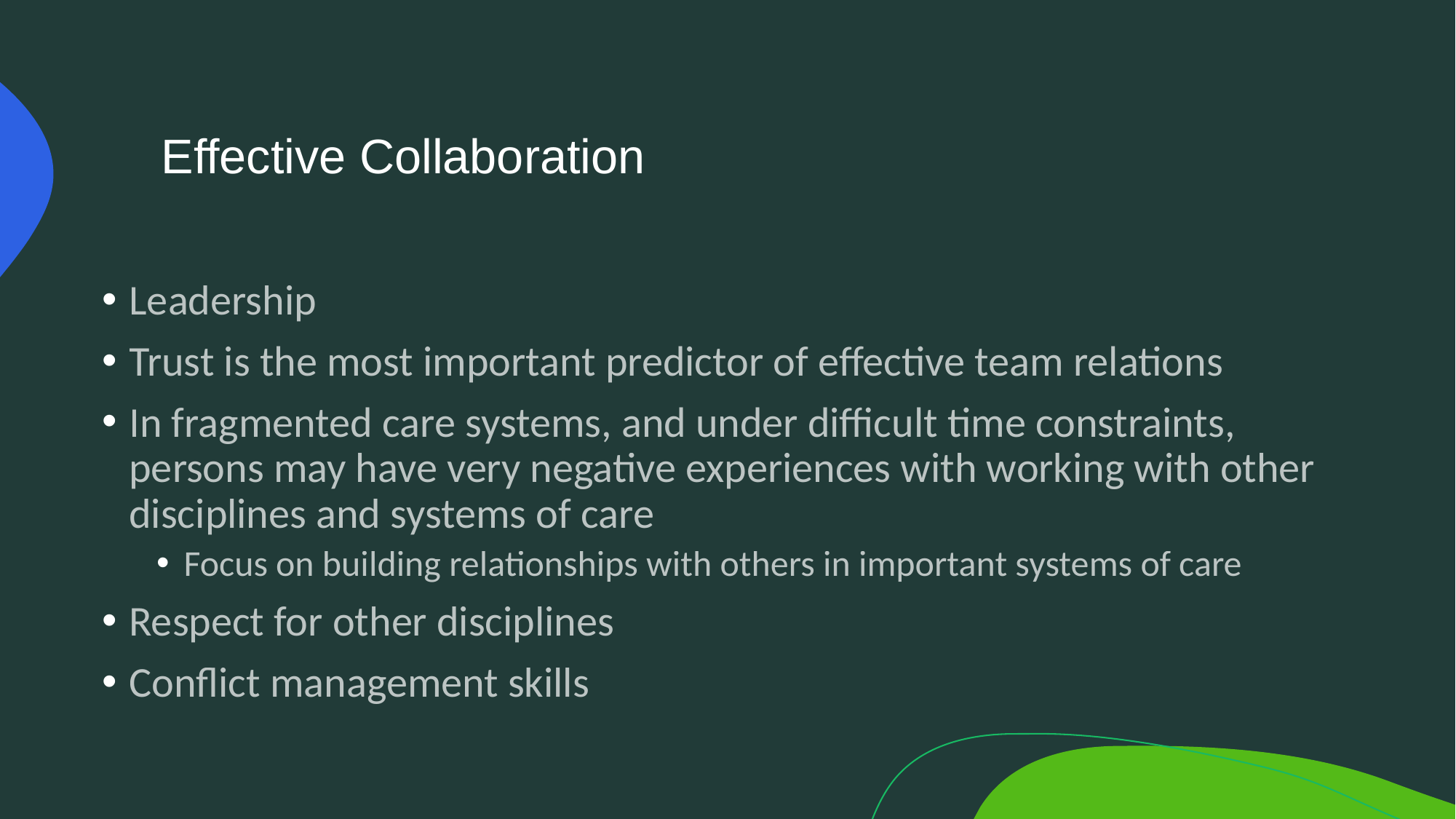

# Effective Collaboration
Leadership
Trust is the most important predictor of effective team relations
In fragmented care systems, and under difficult time constraints, persons may have very negative experiences with working with other disciplines and systems of care
Focus on building relationships with others in important systems of care
Respect for other disciplines
Conflict management skills